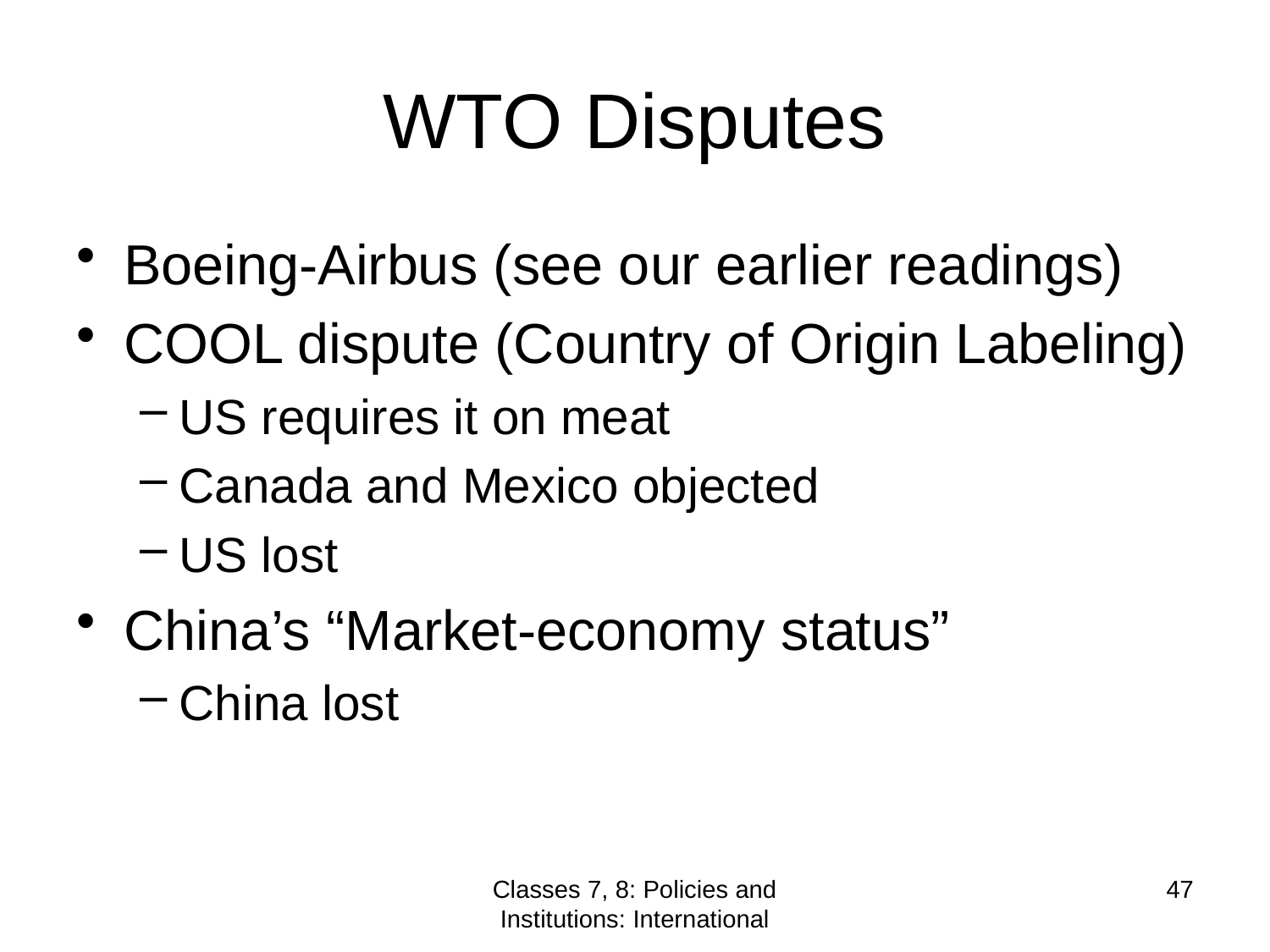

# WTO Disputes
Boeing-Airbus (see our earlier readings)
COOL dispute (Country of Origin Labeling)
US requires it on meat
Canada and Mexico objected
US lost
China’s “Market-economy status”
China lost

Classes 7, 8: Policies and Institutions: International
47